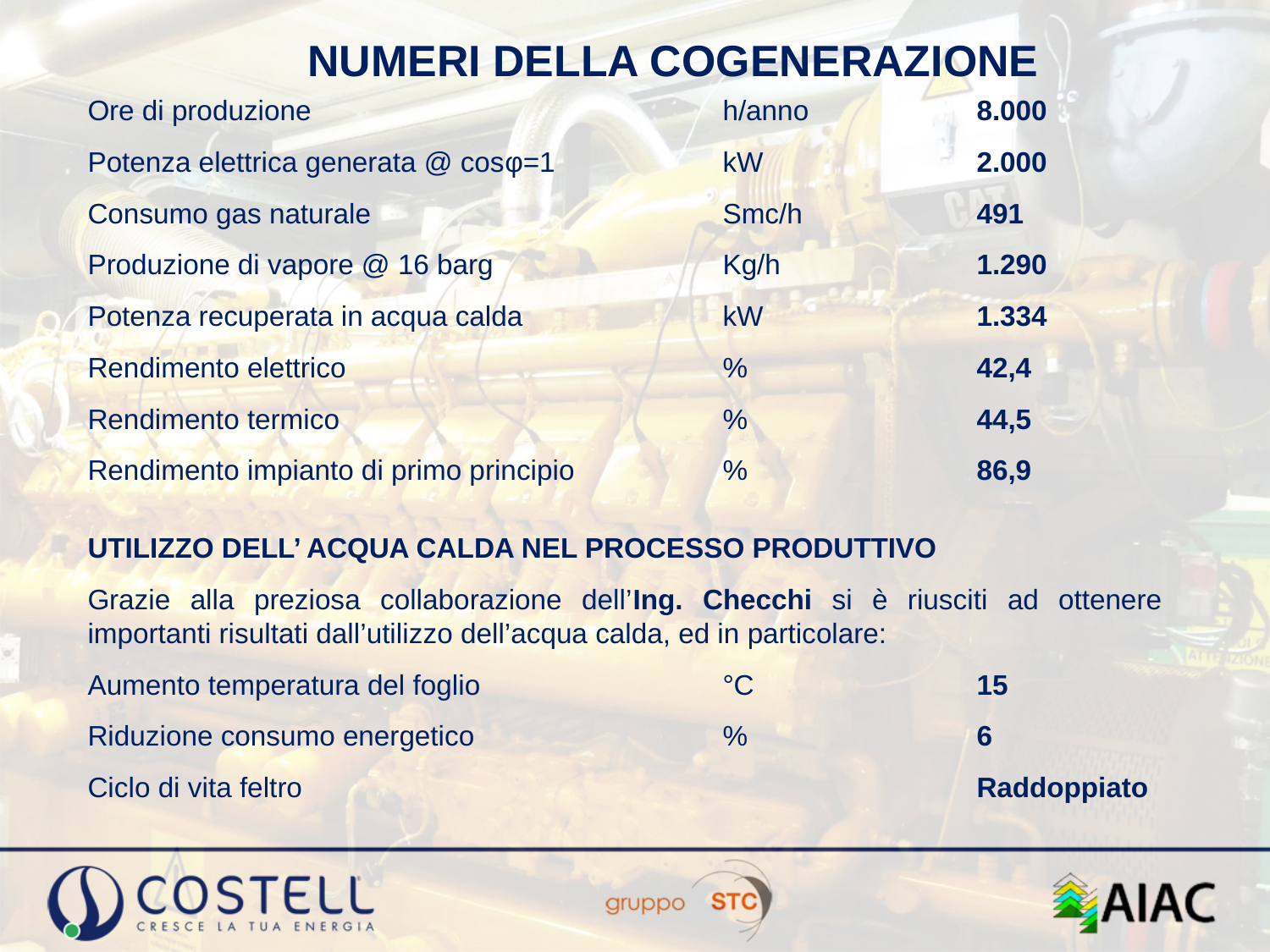

NUMERI DELLA COGENERAZIONE
Ore di produzione 				h/anno 		8.000
Potenza elettrica generata @ cosφ=1 		kW 		2.000
Consumo gas naturale 			Smc/h 		491
Produzione di vapore @ 16 barg 		Kg/h 		1.290
Potenza recuperata in acqua calda 		kW 		1.334
Rendimento elettrico 			% 		42,4
Rendimento termico 			% 		44,5
Rendimento impianto di primo principio 		% 		86,9

UTILIZZO DELL’ ACQUA CALDA NEL PROCESSO PRODUTTIVO
Grazie alla preziosa collaborazione dell’Ing. Checchi si è riusciti ad ottenere importanti risultati dall’utilizzo dell’acqua calda, ed in particolare:
Aumento temperatura del foglio		°C 		15
Riduzione consumo energetico		%		6
Ciclo di vita feltro						Raddoppiato